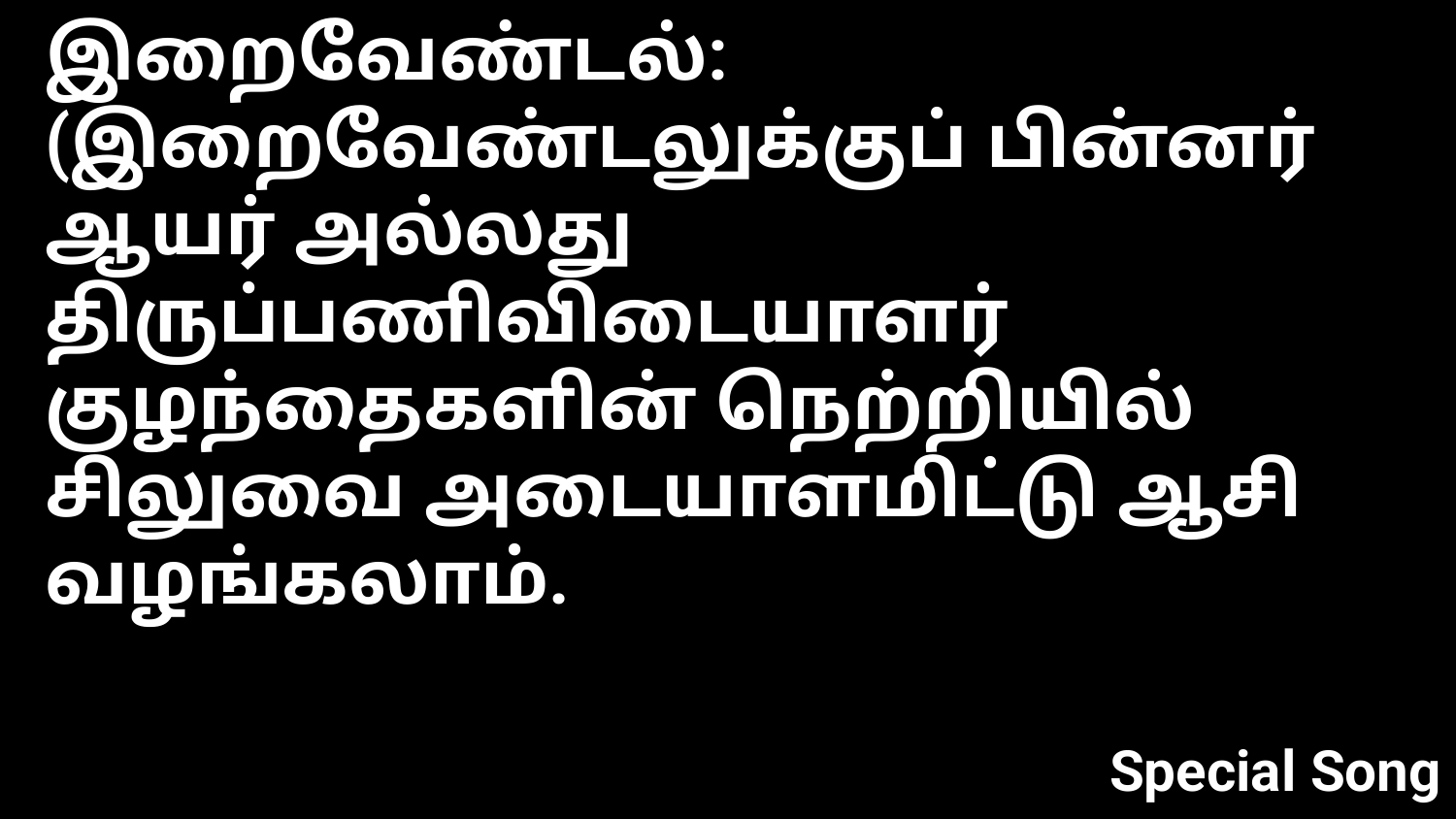

இறைவேண்டல்:
(இறைவேண்டலுக்குப் பின்னர் ஆயர் அல்லது திருப்பணிவிடையாளர் குழந்தைகளின் நெற்றியில் சிலுவை அடையாளமிட்டு ஆசி வழங்கலாம்.

Special Song